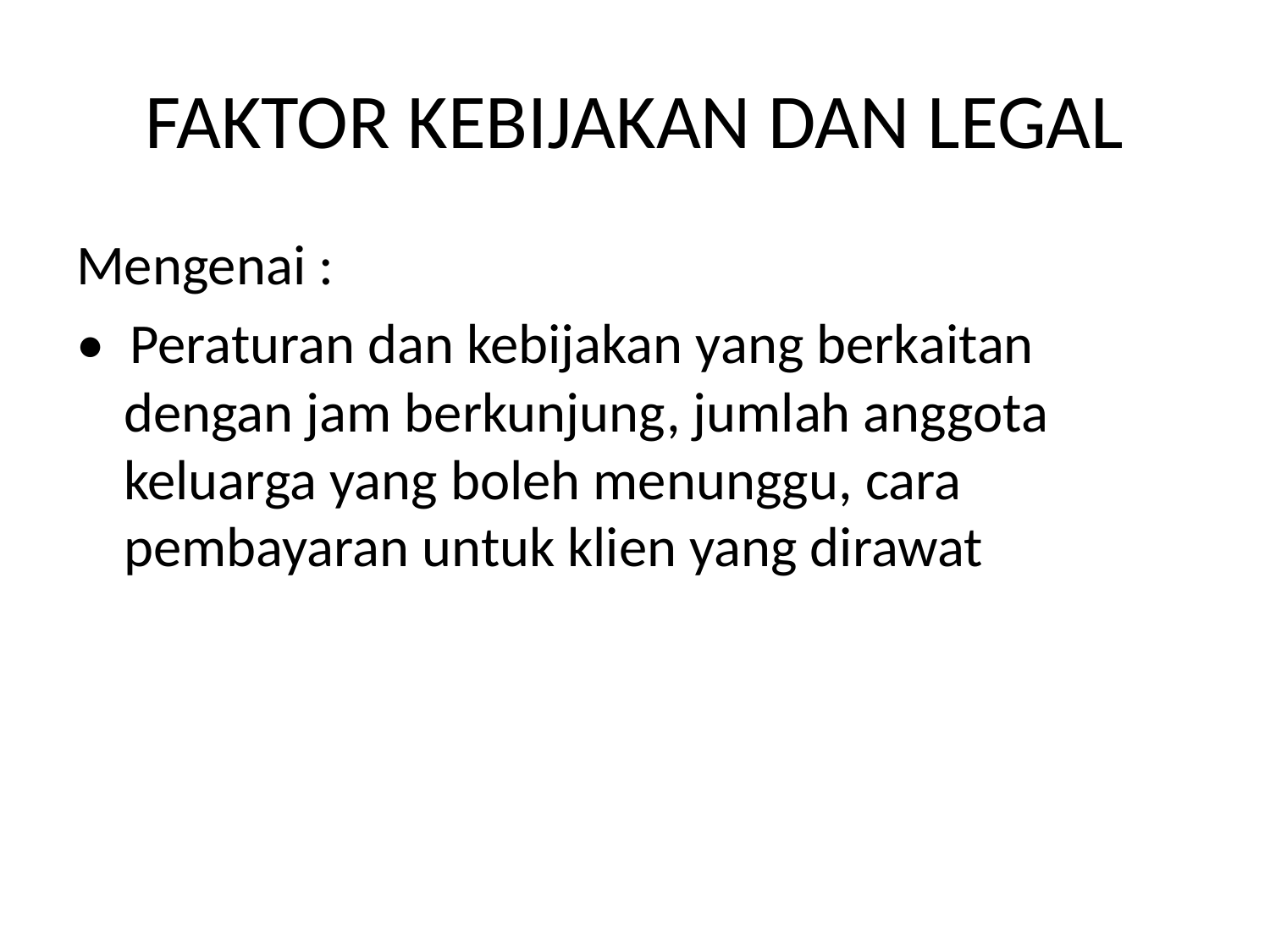

# FAKTOR KEBIJAKAN DAN LEGAL
Mengenai :
•  Peraturan dan kebijakan yang berkaitan dengan jam berkunjung, jumlah anggota keluarga yang boleh menunggu, cara pembayaran untuk klien yang dirawat